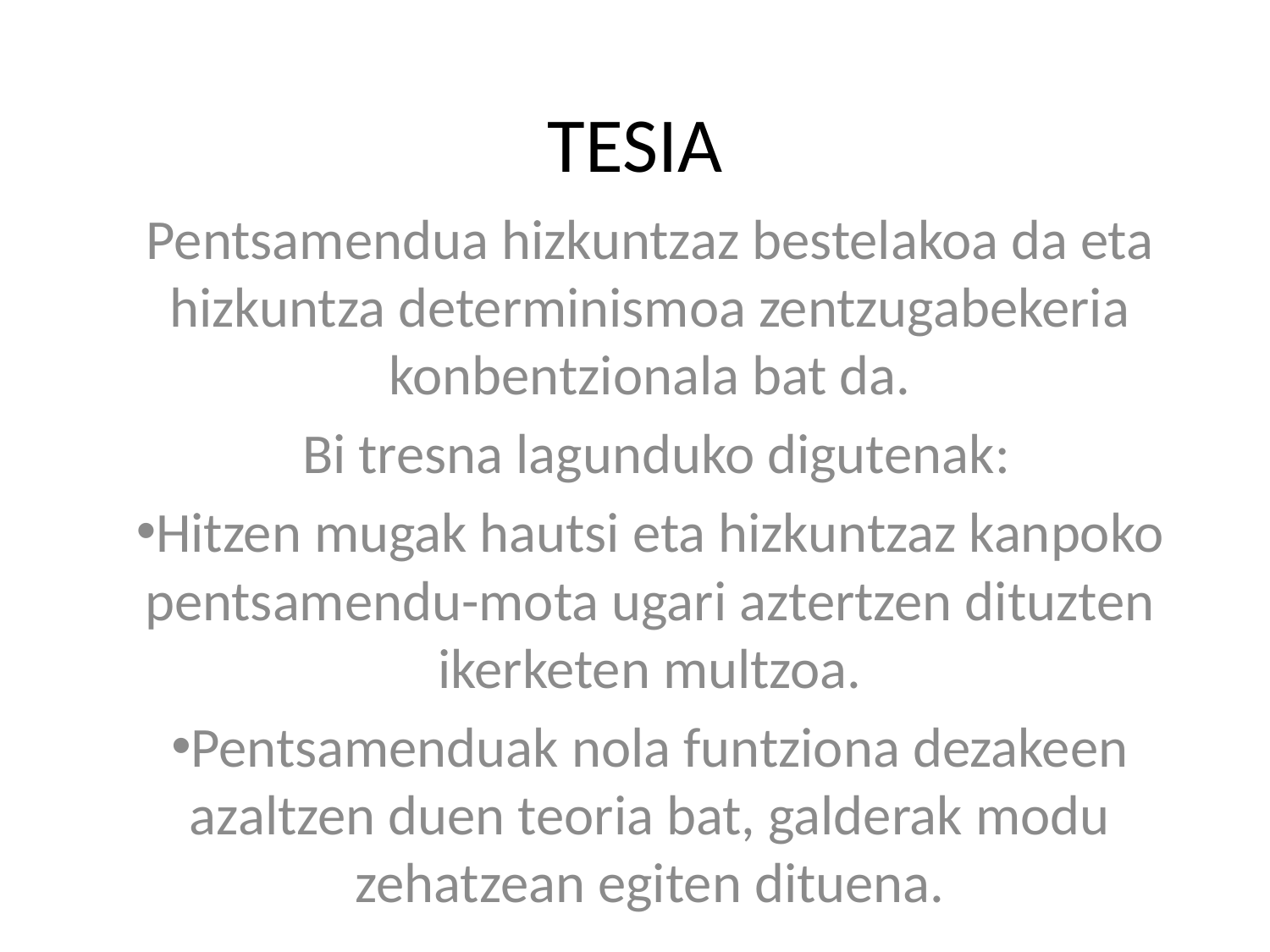

# TESIA
Pentsamendua hizkuntzaz bestelakoa da eta hizkuntza determinismoa zentzugabekeria konbentzionala bat da.
 Bi tresna lagunduko digutenak:
Hitzen mugak hautsi eta hizkuntzaz kanpoko pentsamendu-mota ugari aztertzen dituzten ikerketen multzoa.
Pentsamenduak nola funtziona dezakeen azaltzen duen teoria bat, galderak modu zehatzean egiten dituena.